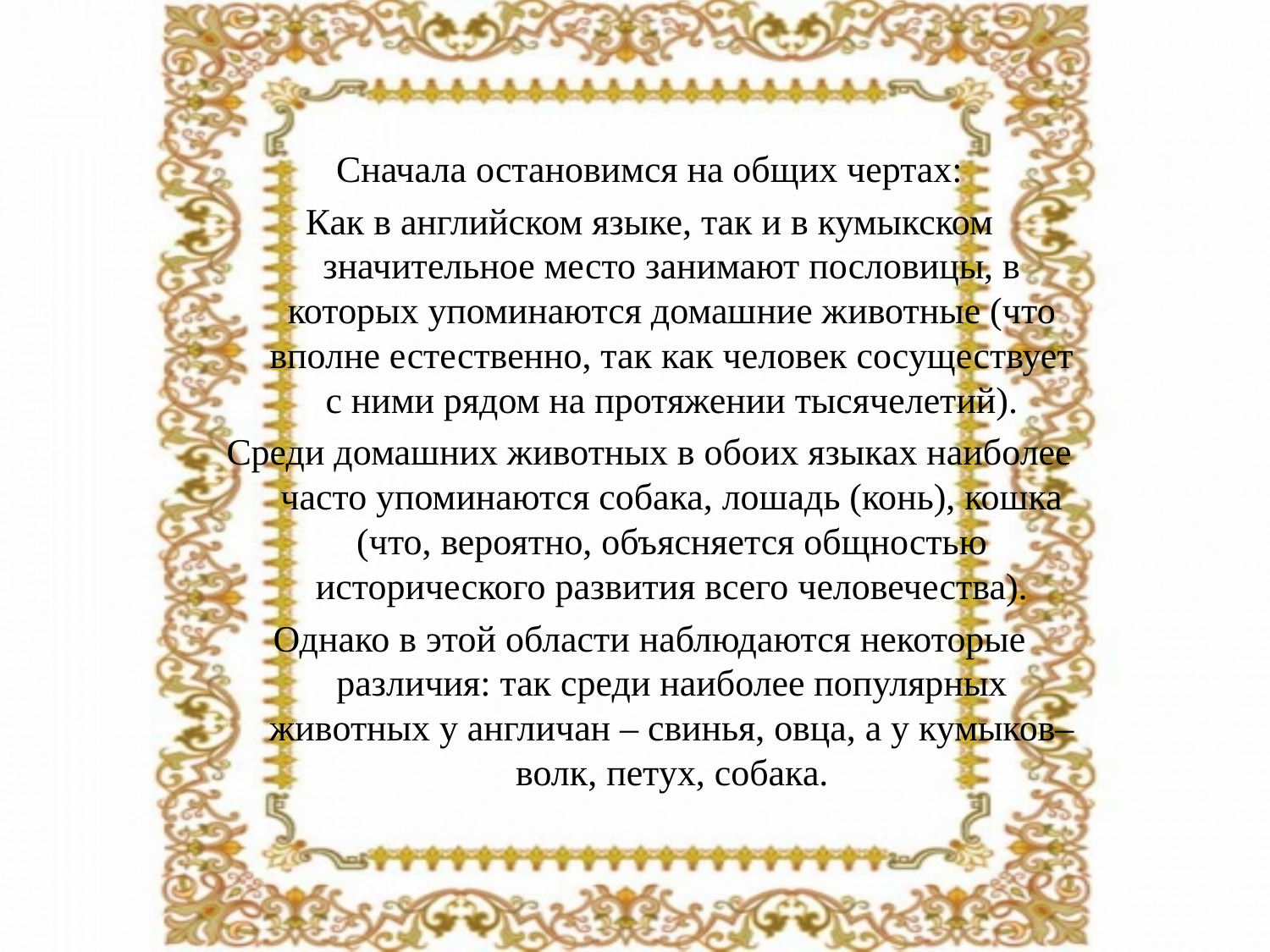

Сначала остановимся на общих чертах:
Как в английском языке, так и в кумыкском значительное место занимают пословицы, в которых упоминаются домашние животные (что вполне естественно, так как человек сосуществует с ними рядом на протяжении тысячелетий).
Среди домашних животных в обоих языках наиболее часто упоминаются собака, лошадь (конь), кошка (что, вероятно, объясняется общностью исторического развития всего человечества).
Однако в этой области наблюдаются некоторые различия: так среди наиболее популярных животных у англичан – свинья, овца, а у кумыков– волк, петух, собака.